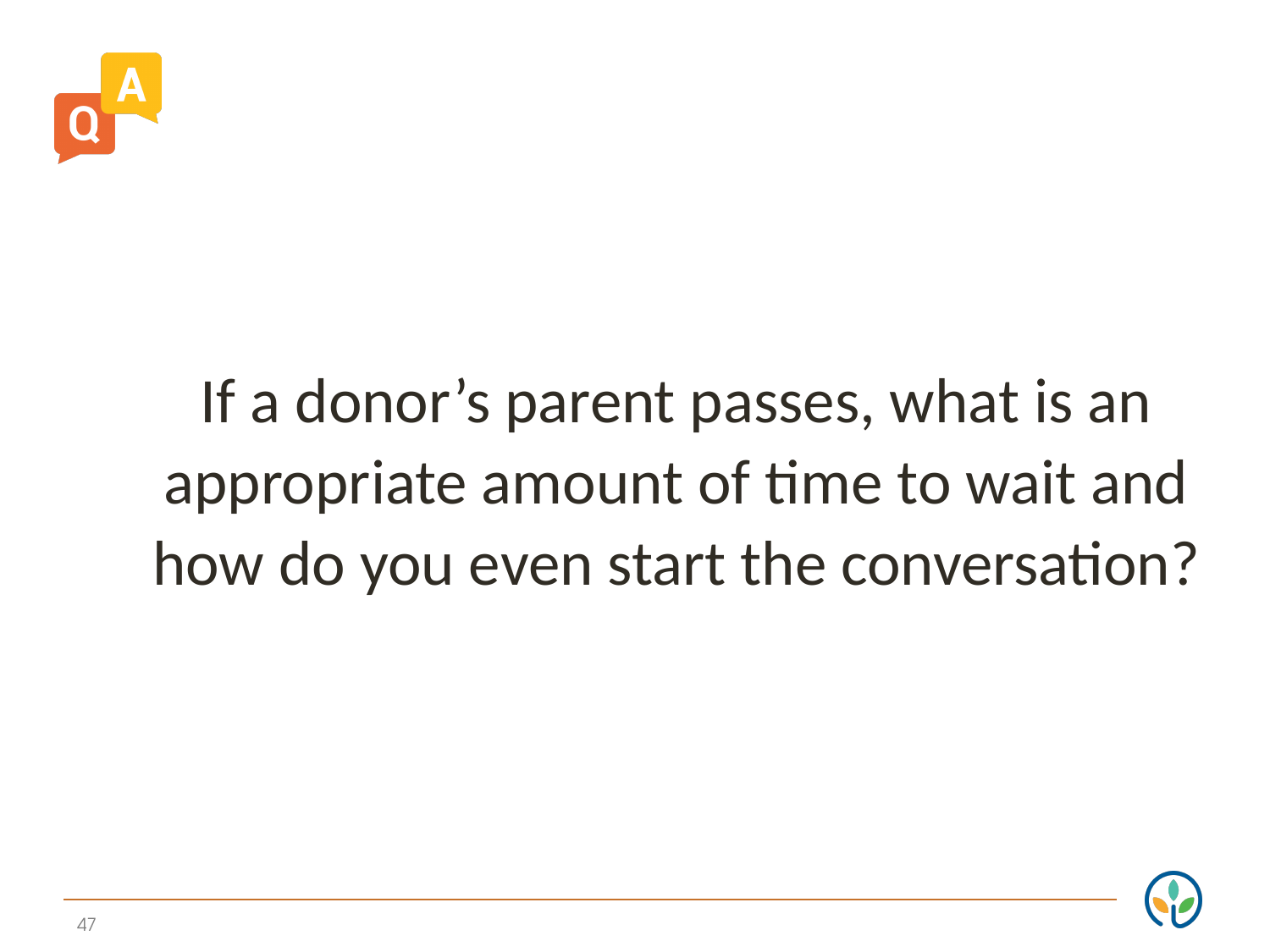

If a donor’s parent passes, what is an appropriate amount of time to wait and how do you even start the conversation?
47